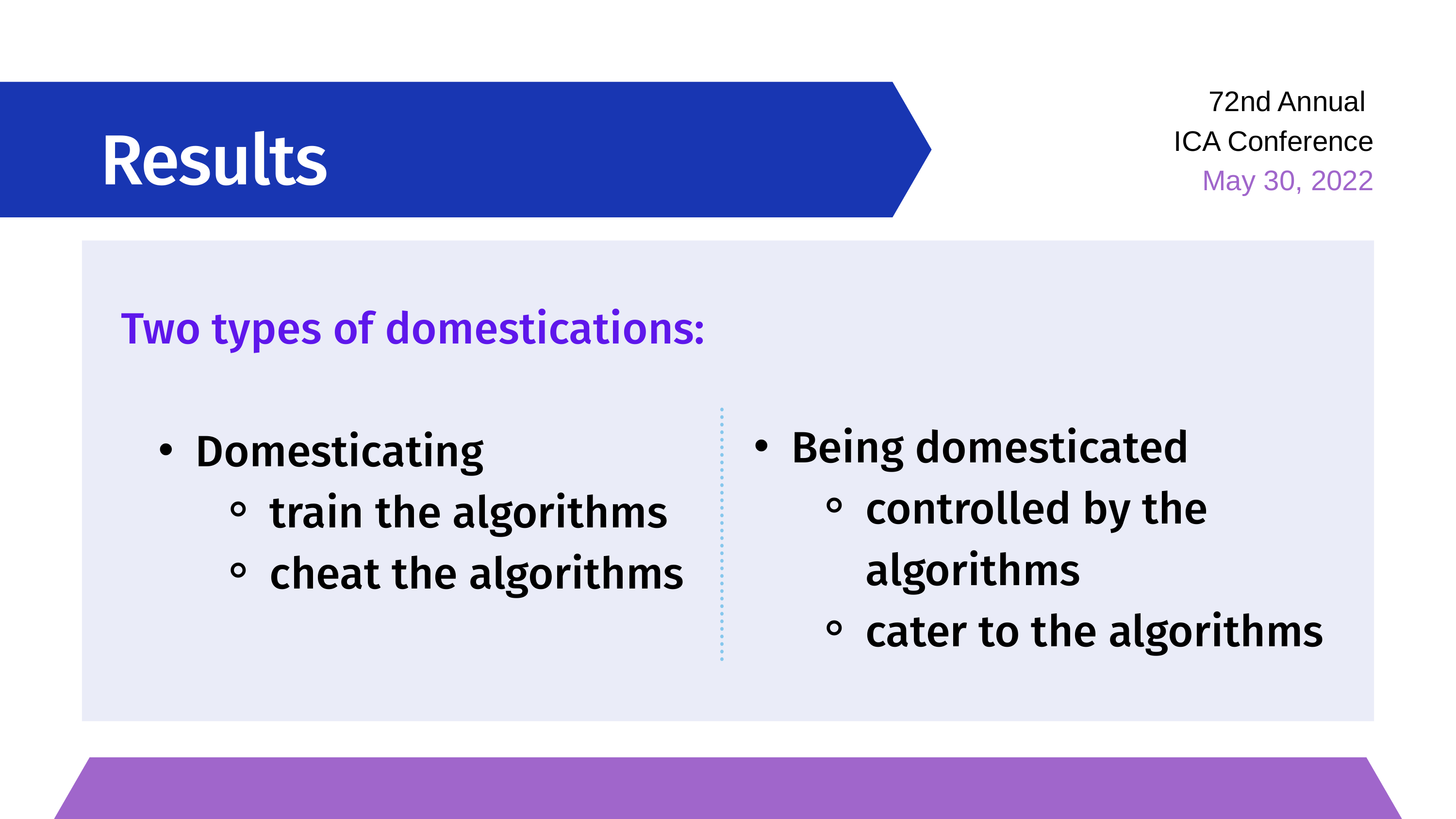

72nd Annual
ICA Conference
May 30, 2022

Results

Two types of domestications:

Domesticating
train the algorithms
cheat the algorithms

Being domesticated
controlled by the algorithms
cater to the algorithms